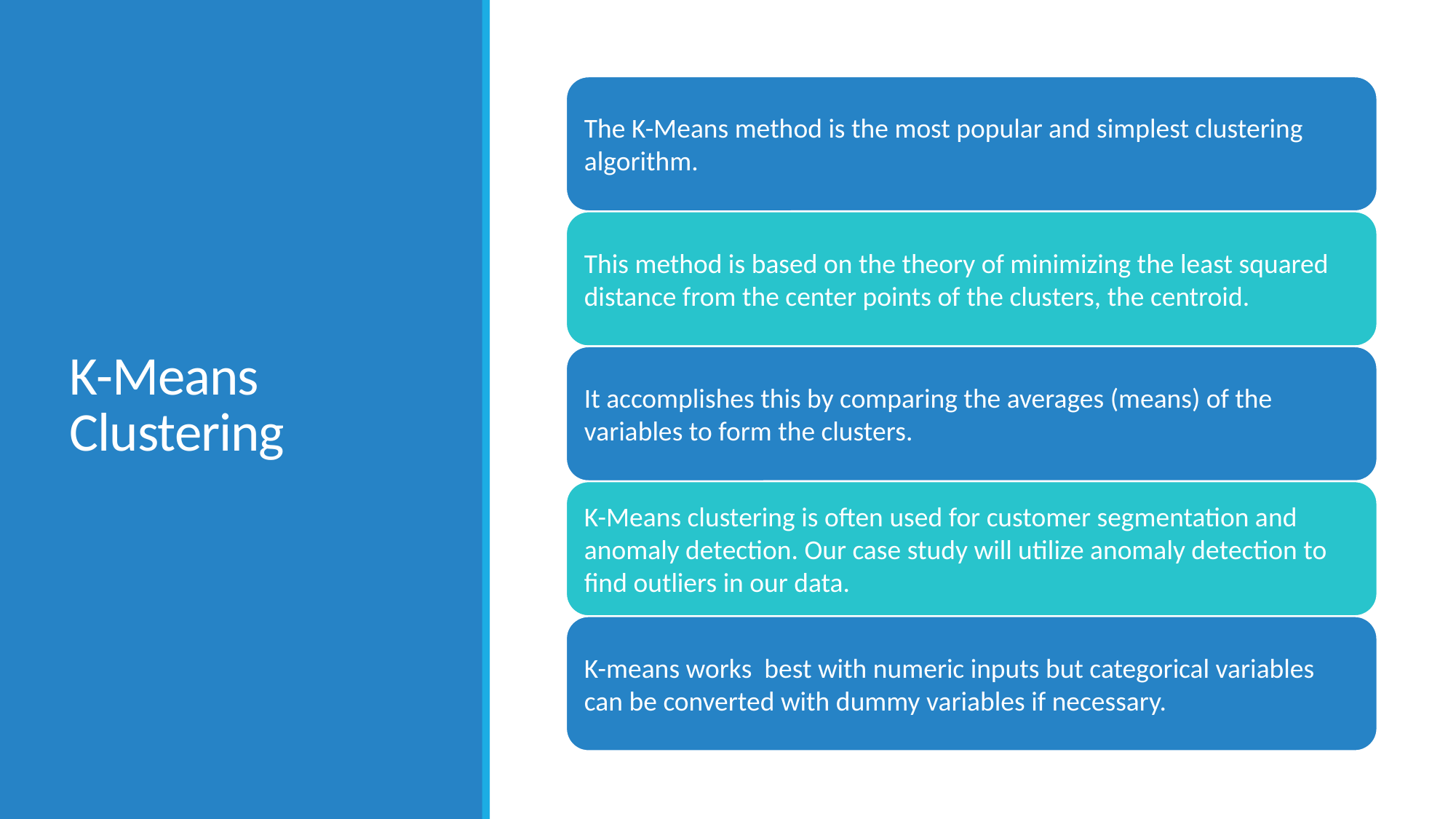

# K-Means Clustering
The K-Means method is the most popular and simplest clustering algorithm.
This method is based on the theory of minimizing the least squared distance from the center points of the clusters, the centroid.
It accomplishes this by comparing the averages (means) of the variables to form the clusters.
K-Means clustering is often used for customer segmentation and anomaly detection. Our case study will utilize anomaly detection to find outliers in our data.
K-means works  best with numeric inputs but categorical variables can be converted with dummy variables if necessary.